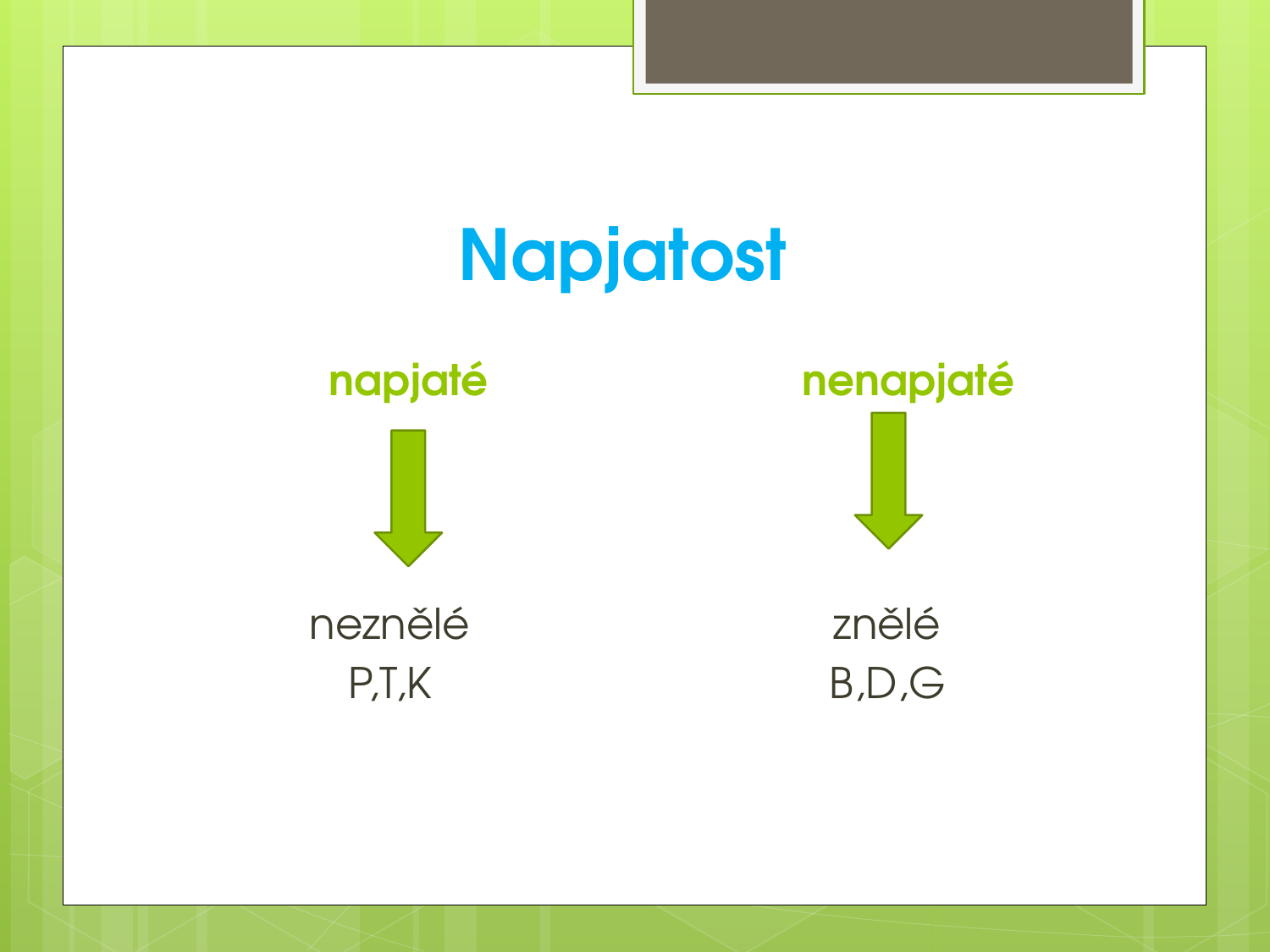

# Napjatost
napjaté
nenapjaté

neznělé
P,T,K

znělé
B,D,G